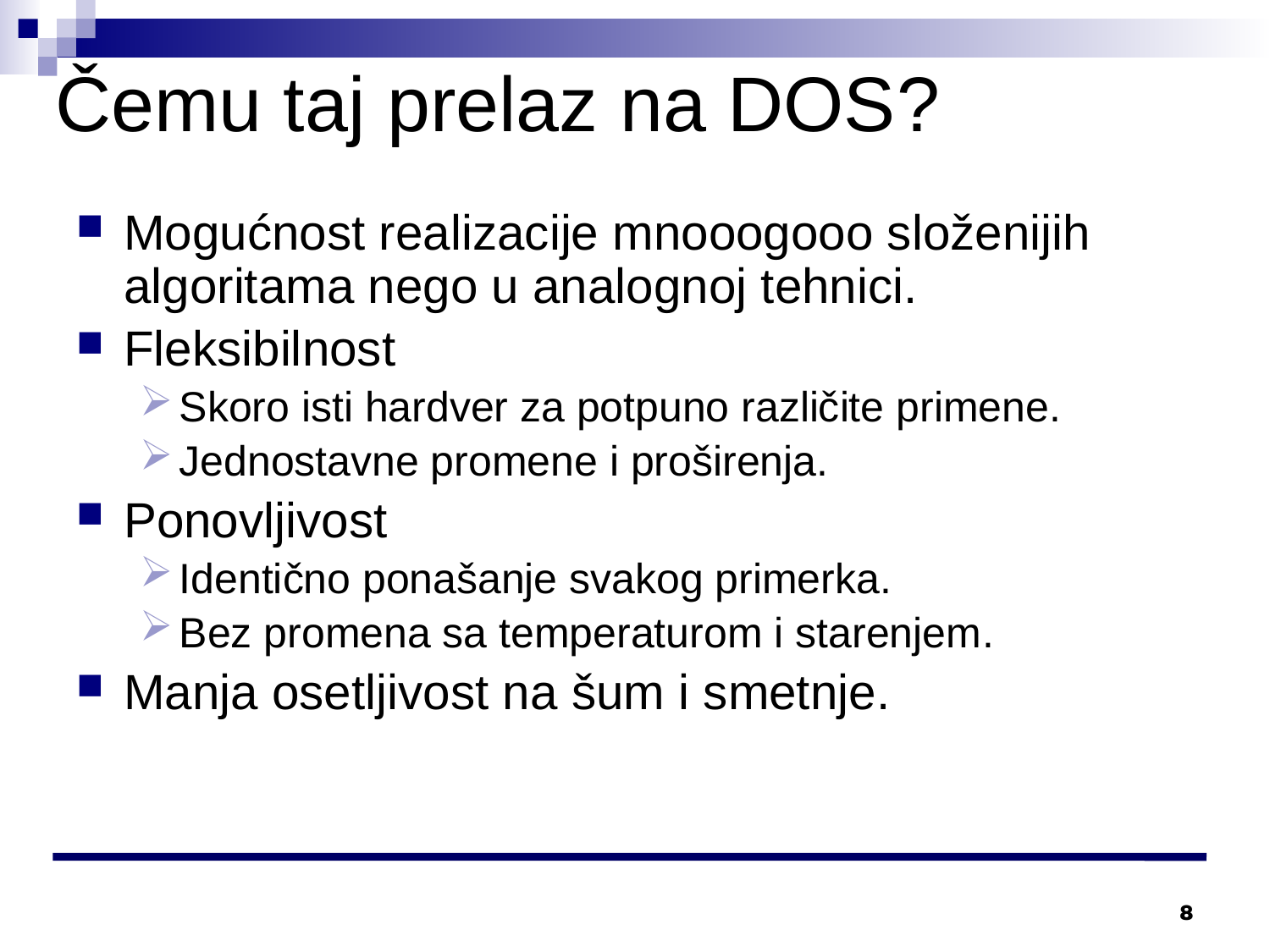

# Čemu taj prelaz na DOS?
Mogućnost realizacije mnooogooo složenijih algoritama nego u analognoj tehnici.
Fleksibilnost
Skoro isti hardver za potpuno različite primene.
Jednostavne promene i proširenja.
Ponovljivost
Identično ponašanje svakog primerka.
Bez promena sa temperaturom i starenjem.
Manja osetljivost na šum i smetnje.

8